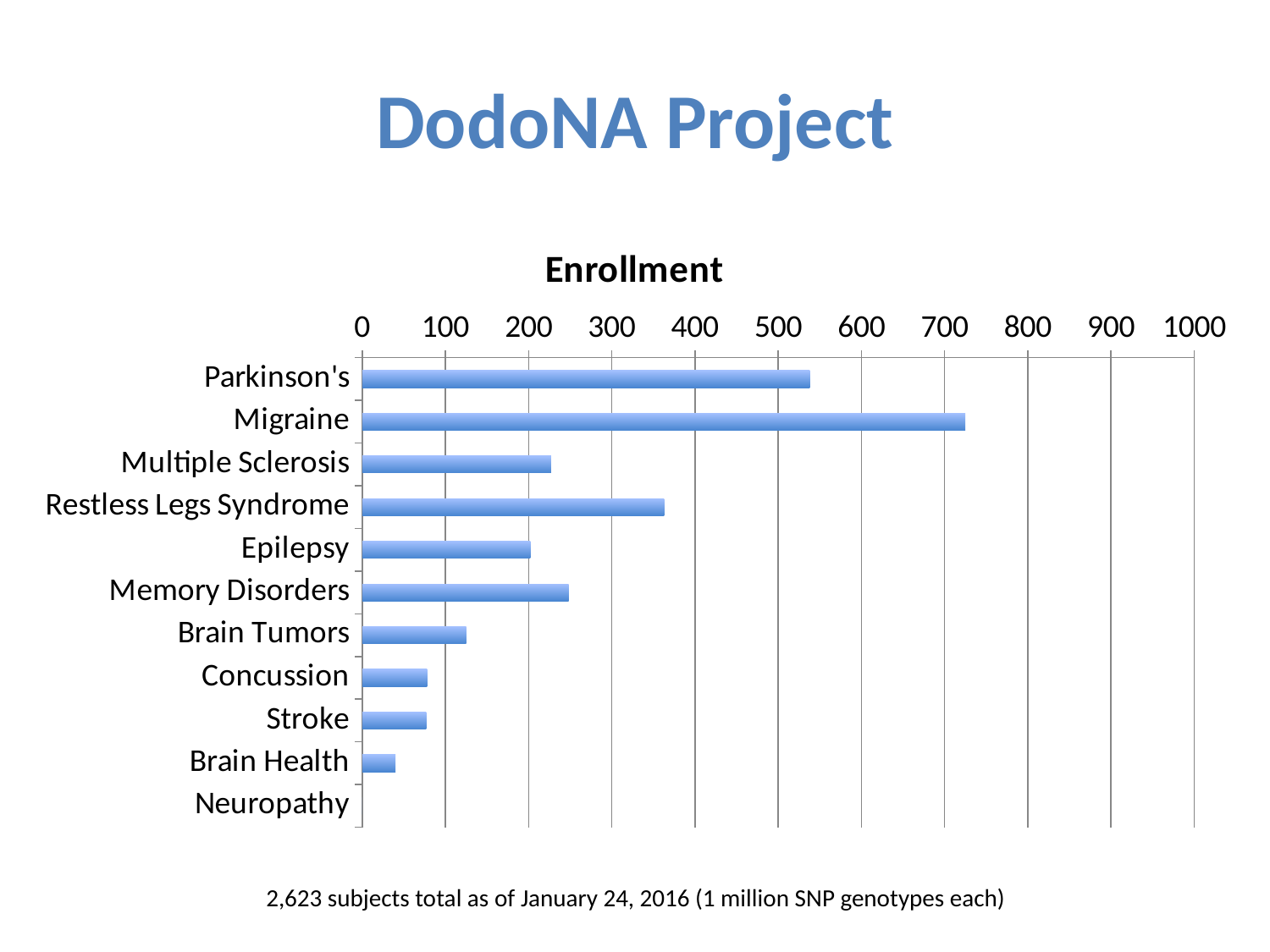

# DodoNA Project

### Chart:

| Category | Enrollment |
|---|---|
| Parkinson's | 538.0 |
| Migraine | 725.0 |
| Multiple Sclerosis | 227.0 |
| Restless Legs Syndrome | 363.0 |
| Epilepsy | 202.0 |
| Memory Disorders | 248.0 |
| Brain Tumors | 125.0 |
| Concussion | 78.0 |
| Stroke | 77.0 |
| Brain Health | 40.0 |
| Neuropathy | 0.0 |
2,623 subjects total as of January 24, 2016 (1 million SNP genotypes each)